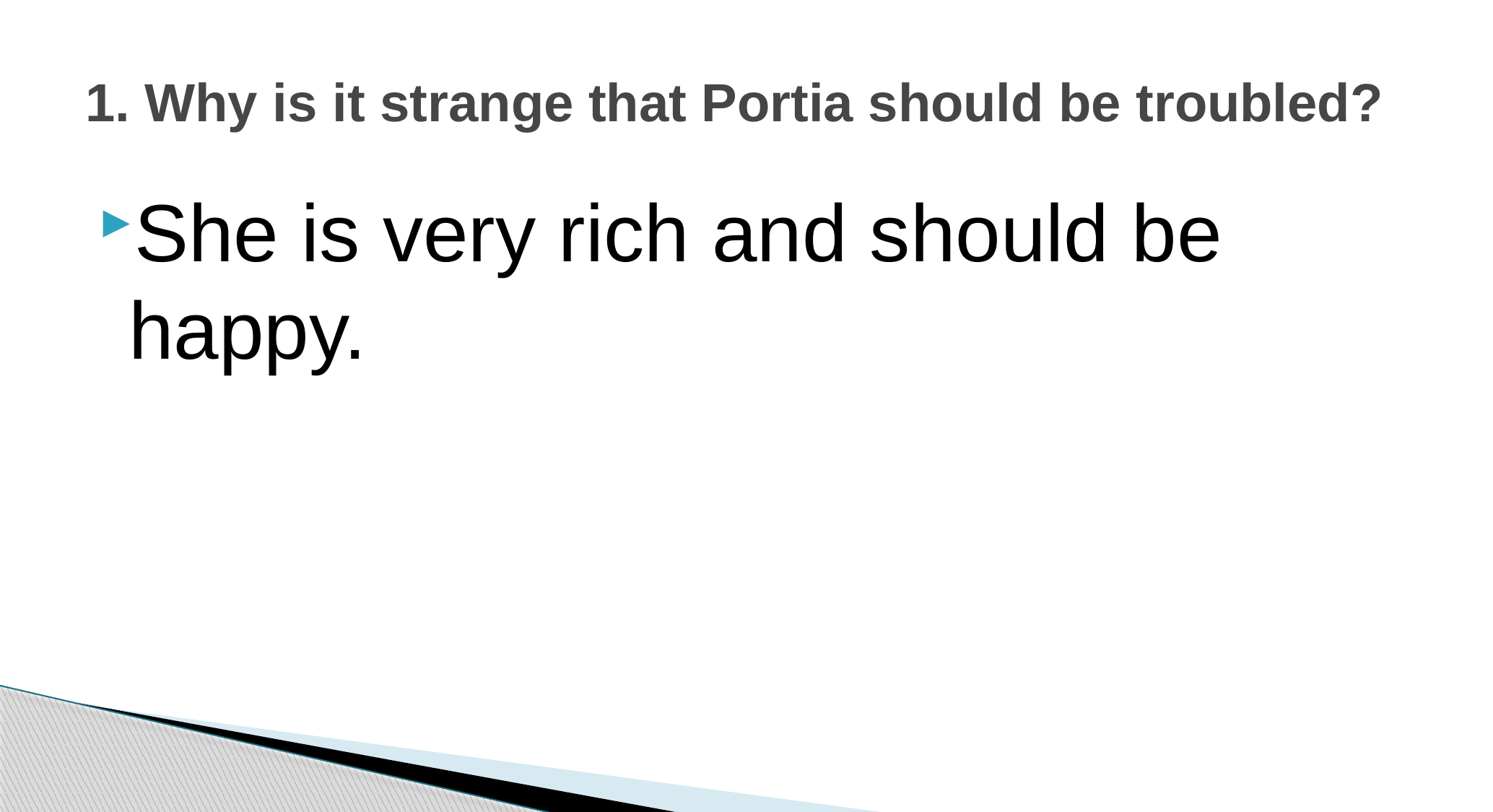

# 1. Why is it strange that Portia should be troubled?
She is very rich and should be happy.